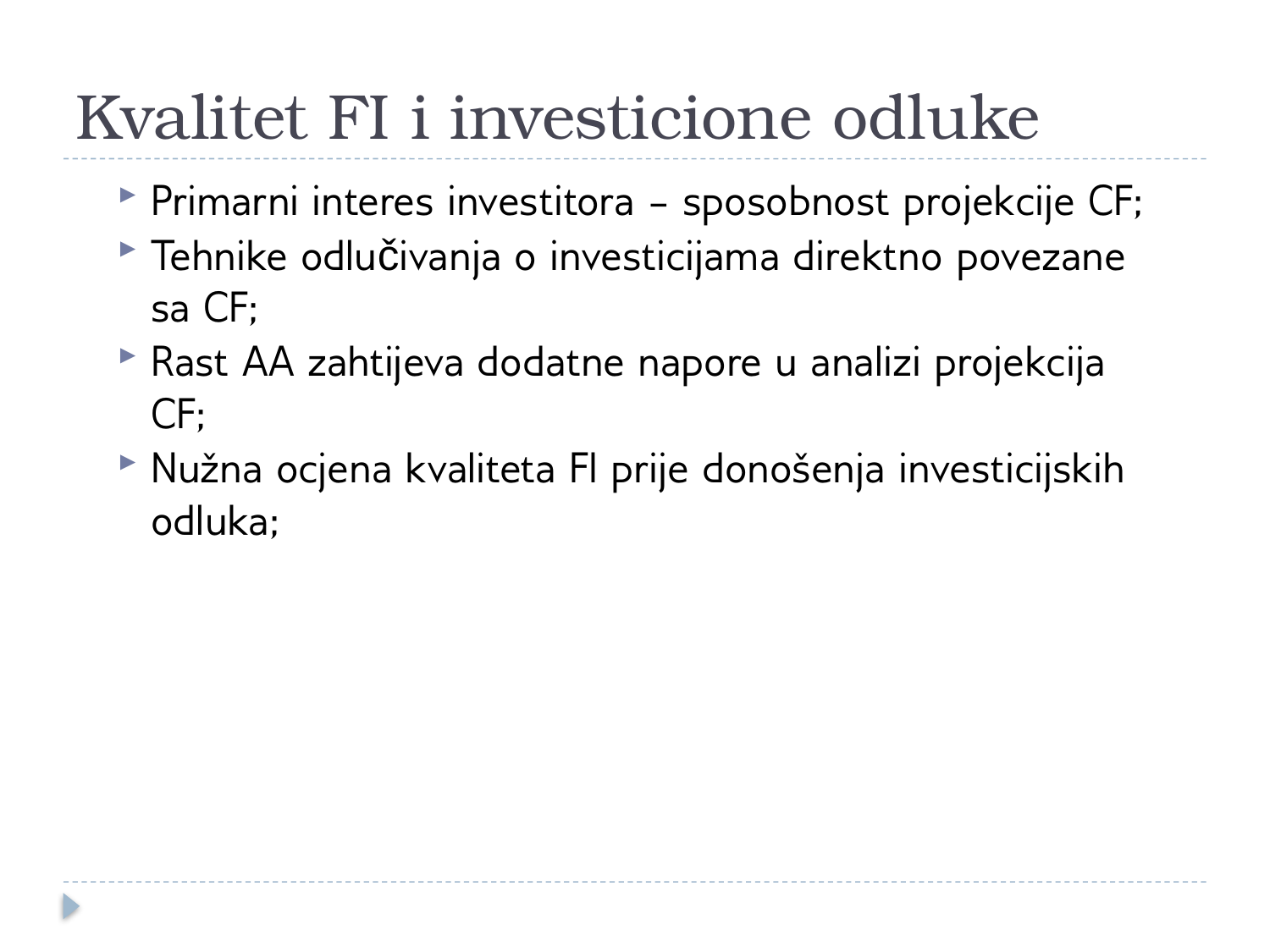

# Kvalitet FI i investicione odluke
Primarni interes investitora – sposobnost projekcije CF;
Tehnike odlučivanja o investicijama direktno povezane sa CF;
Rast AA zahtijeva dodatne napore u analizi projekcija CF;
Nužna ocjena kvaliteta FI prije donošenja investicijskih odluka;